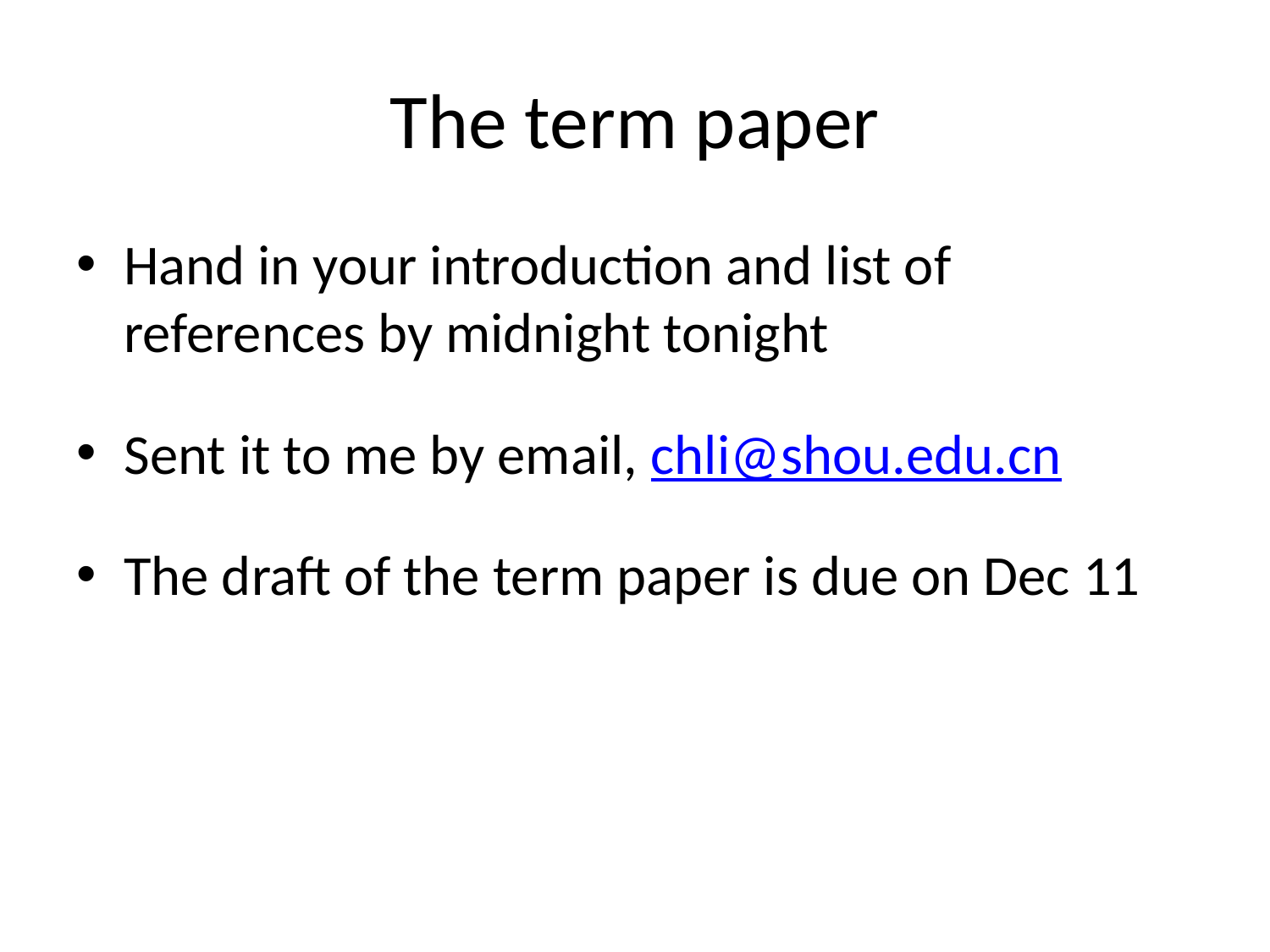

# The term paper
Hand in your introduction and list of references by midnight tonight
Sent it to me by email, chli@shou.edu.cn
The draft of the term paper is due on Dec 11